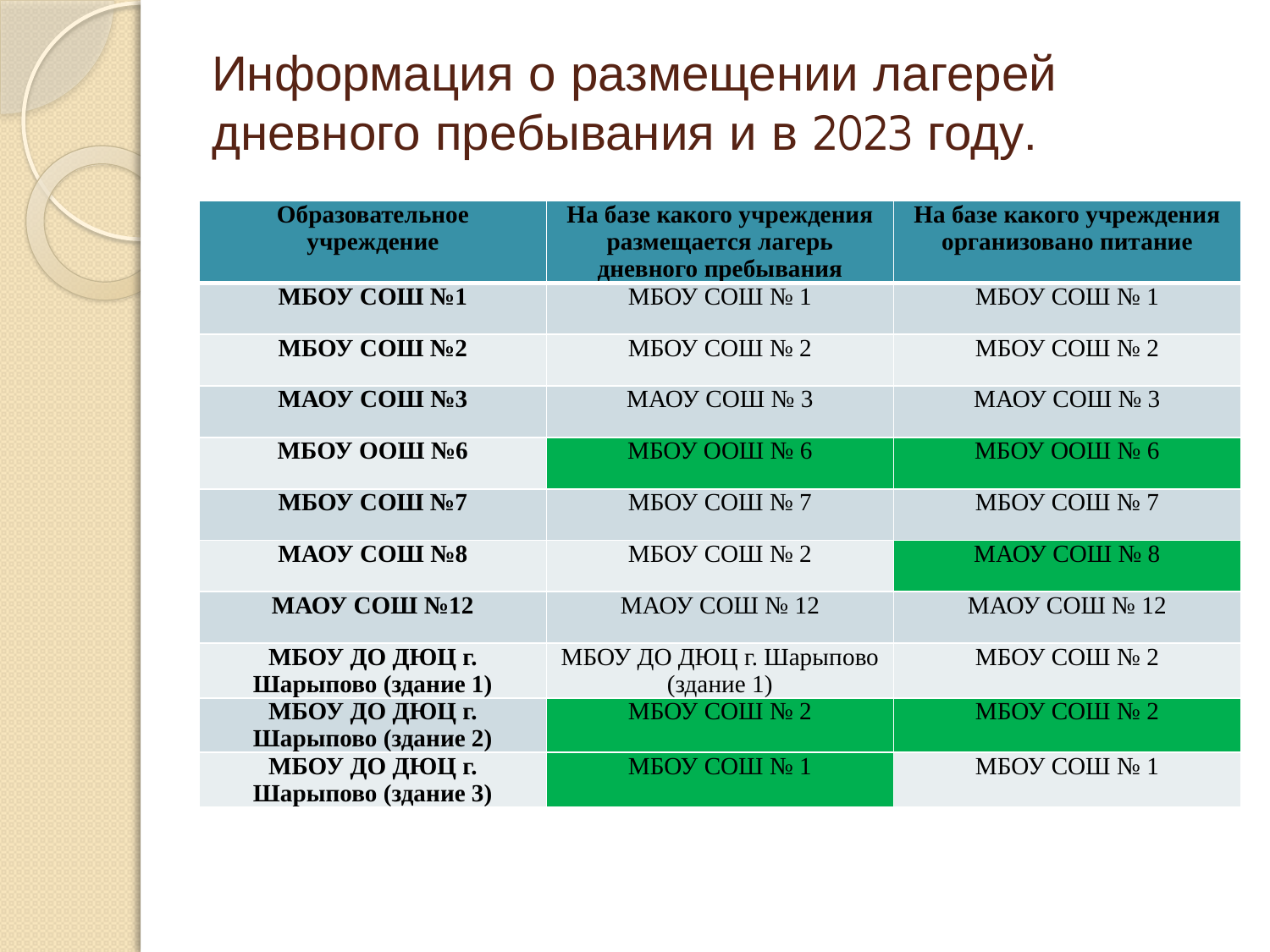

# Информация о размещении лагерей дневного пребывания и в 2023 году.
| Образовательное учреждение | На базе какого учреждения размещается лагерь дневного пребывания | На базе какого учреждения организовано питание |
| --- | --- | --- |
| МБОУ СОШ №1 | МБОУ СОШ № 1 | МБОУ СОШ № 1 |
| МБОУ СОШ №2 | МБОУ СОШ № 2 | МБОУ СОШ № 2 |
| МАОУ СОШ №3 | МАОУ СОШ № 3 | МАОУ СОШ № 3 |
| МБОУ ООШ №6 | МБОУ ООШ № 6 | МБОУ ООШ № 6 |
| МБОУ СОШ №7 | МБОУ СОШ № 7 | МБОУ СОШ № 7 |
| МАОУ СОШ №8 | МБОУ СОШ № 2 | МАОУ СОШ № 8 |
| МАОУ СОШ №12 | МАОУ СОШ № 12 | МАОУ СОШ № 12 |
| МБОУ ДО ДЮЦ г. Шарыпово (здание 1) | МБОУ ДО ДЮЦ г. Шарыпово (здание 1) | МБОУ СОШ № 2 |
| МБОУ ДО ДЮЦ г. Шарыпово (здание 2) | МБОУ СОШ № 2 | МБОУ СОШ № 2 |
| МБОУ ДО ДЮЦ г. Шарыпово (здание 3) | МБОУ СОШ № 1 | МБОУ СОШ № 1 |